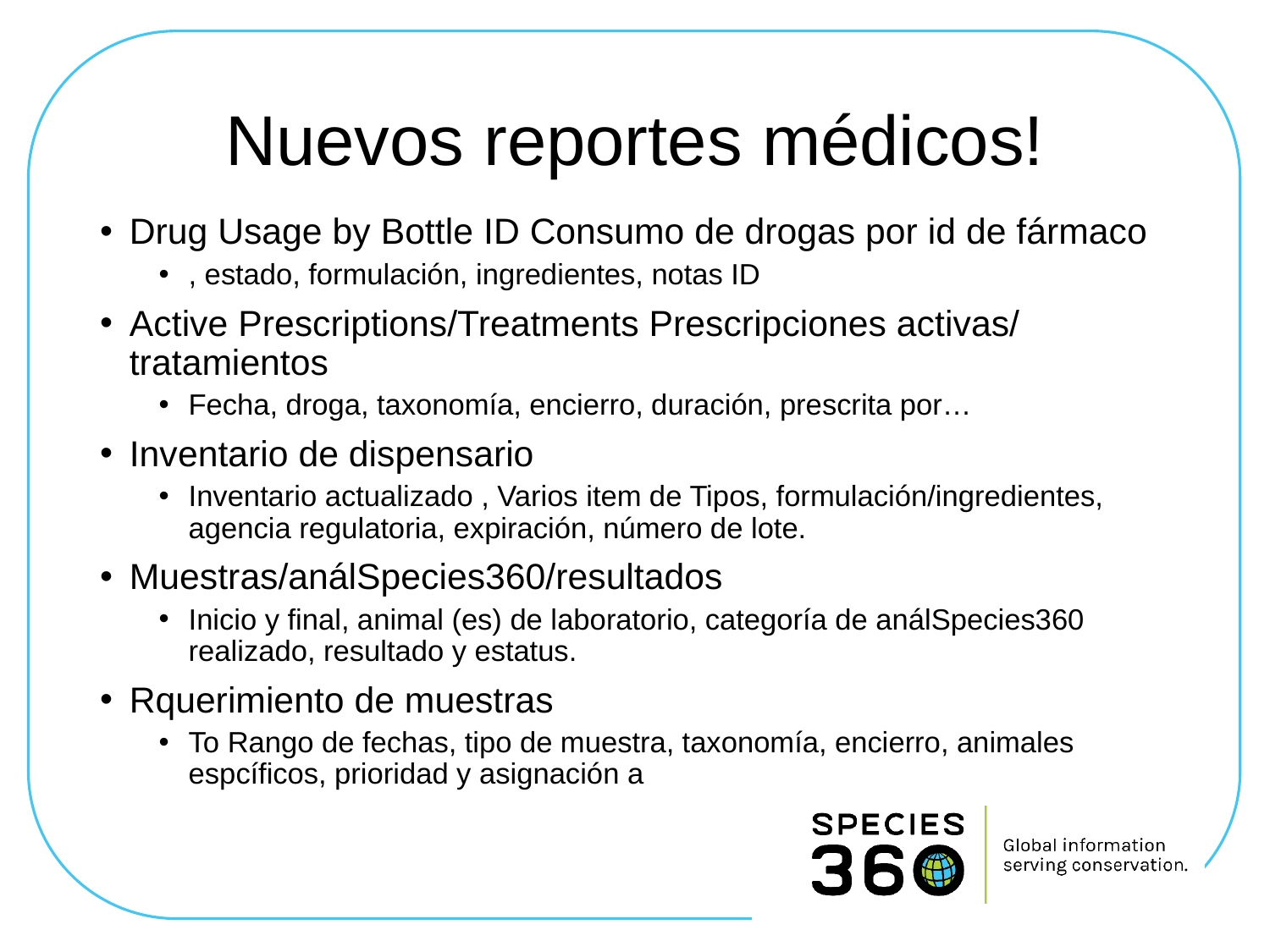

# Nuevos reportes médicos!
Drug Usage by Bottle ID Consumo de drogas por id de fármaco
, estado, formulación, ingredientes, notas ID
Active Prescriptions/Treatments Prescripciones activas/ tratamientos
Fecha, droga, taxonomía, encierro, duración, prescrita por…
Inventario de dispensario
Inventario actualizado , Varios item de Tipos, formulación/ingredientes, agencia regulatoria, expiración, número de lote.
Muestras/análSpecies360/resultados
Inicio y final, animal (es) de laboratorio, categoría de análSpecies360 realizado, resultado y estatus.
Rquerimiento de muestras
To Rango de fechas, tipo de muestra, taxonomía, encierro, animales espcíficos, prioridad y asignación a